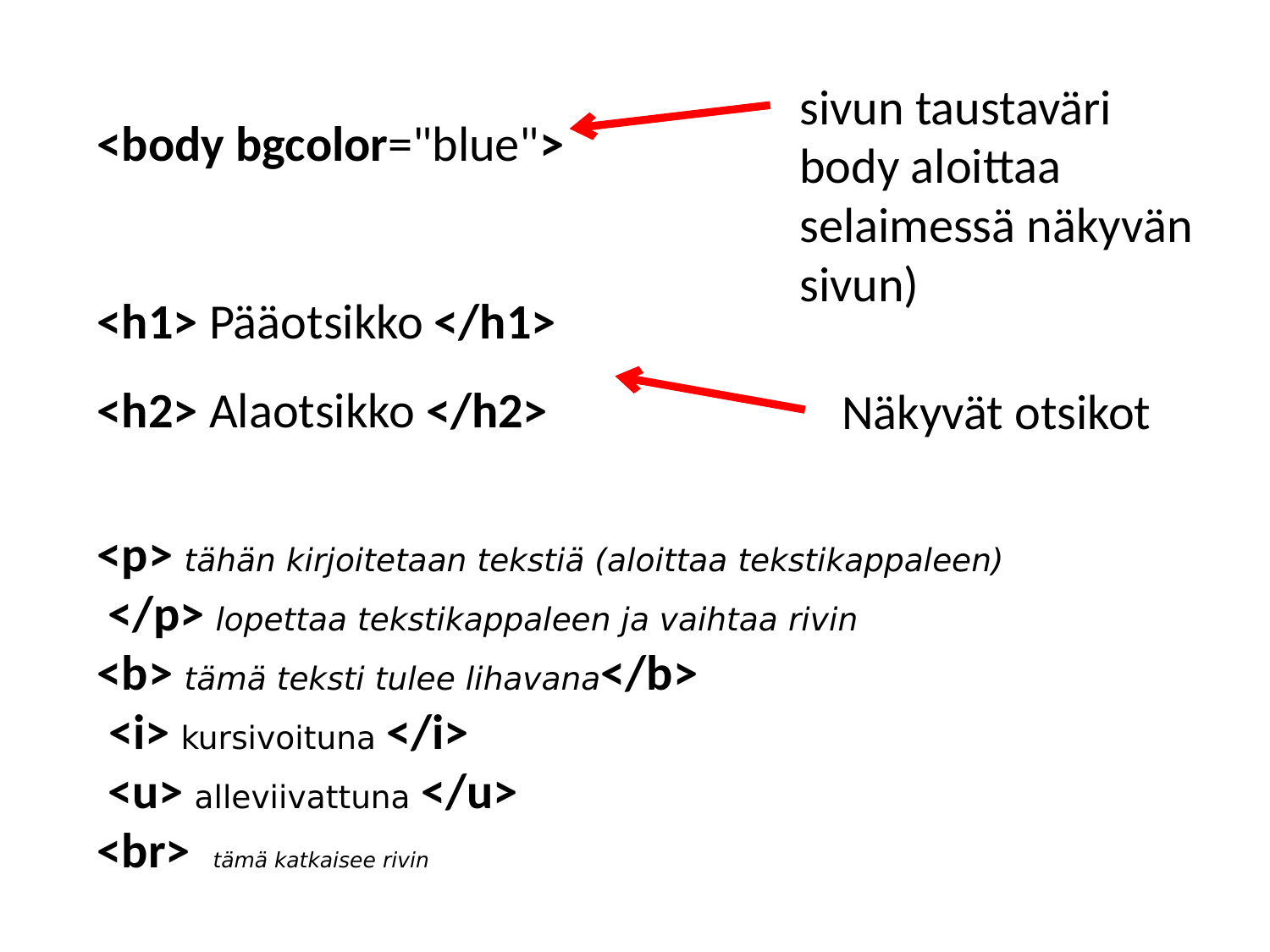

sivun taustaväri
body aloittaa
selaimessä näkyvän
sivun)
<body bgcolor="blue">

<h1> Pääotsikko </h1>
<h2> Alaotsikko </h2>
Näkyvät otsikot
<p> tähän kirjoitetaan tekstiä (aloittaa tekstikappaleen)
 </p> lopettaa tekstikappaleen ja vaihtaa rivin
<b> tämä teksti tulee lihavana</b>
 <i> kursivoituna </i>
 <u> alleviivattuna </u>
<br>  tämä katkaisee rivin